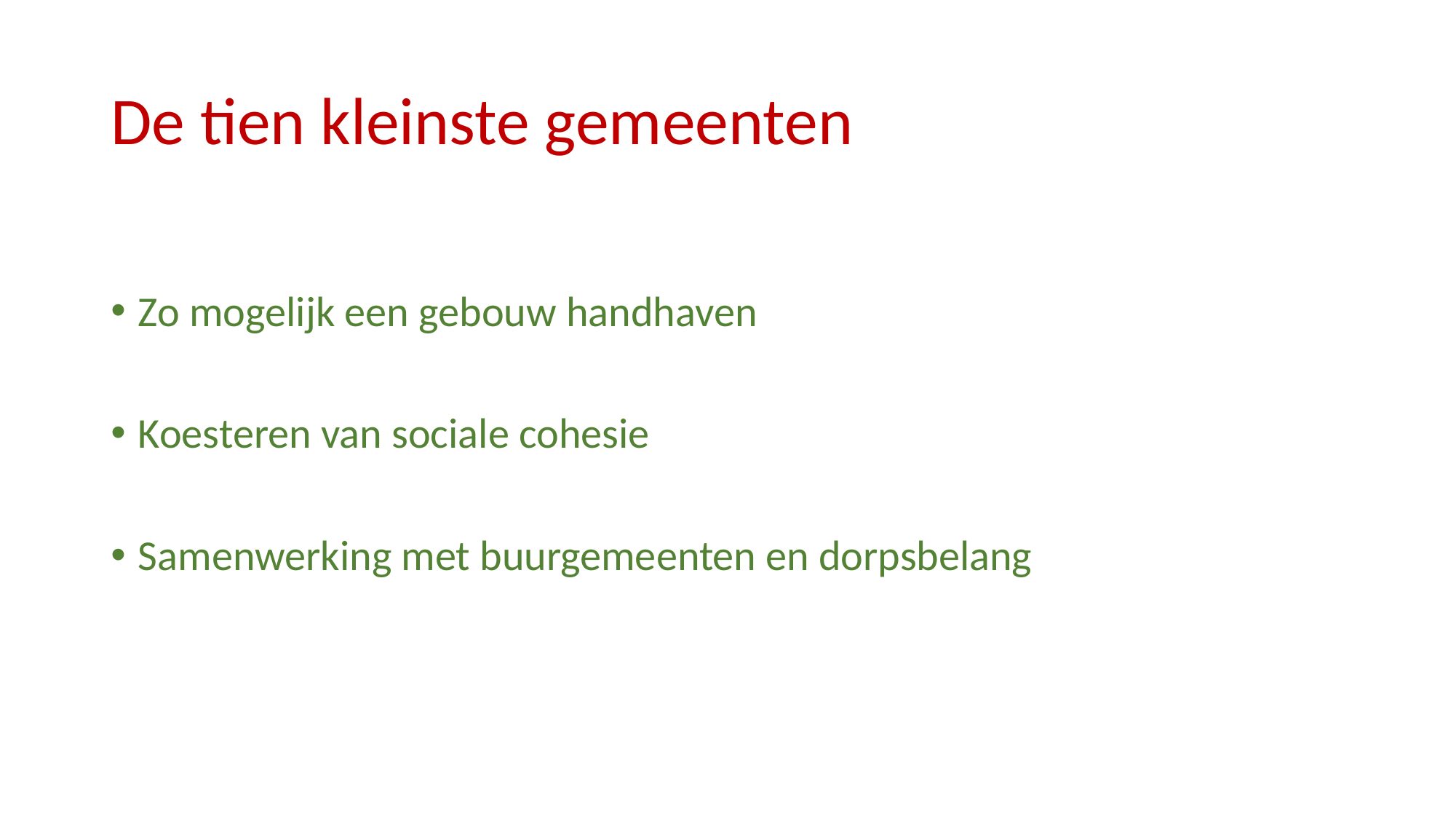

# De tien kleinste gemeenten

Zo mogelijk een gebouw handhaven

Koesteren van sociale cohesie

Samenwerking met buurgemeenten en dorpsbelang